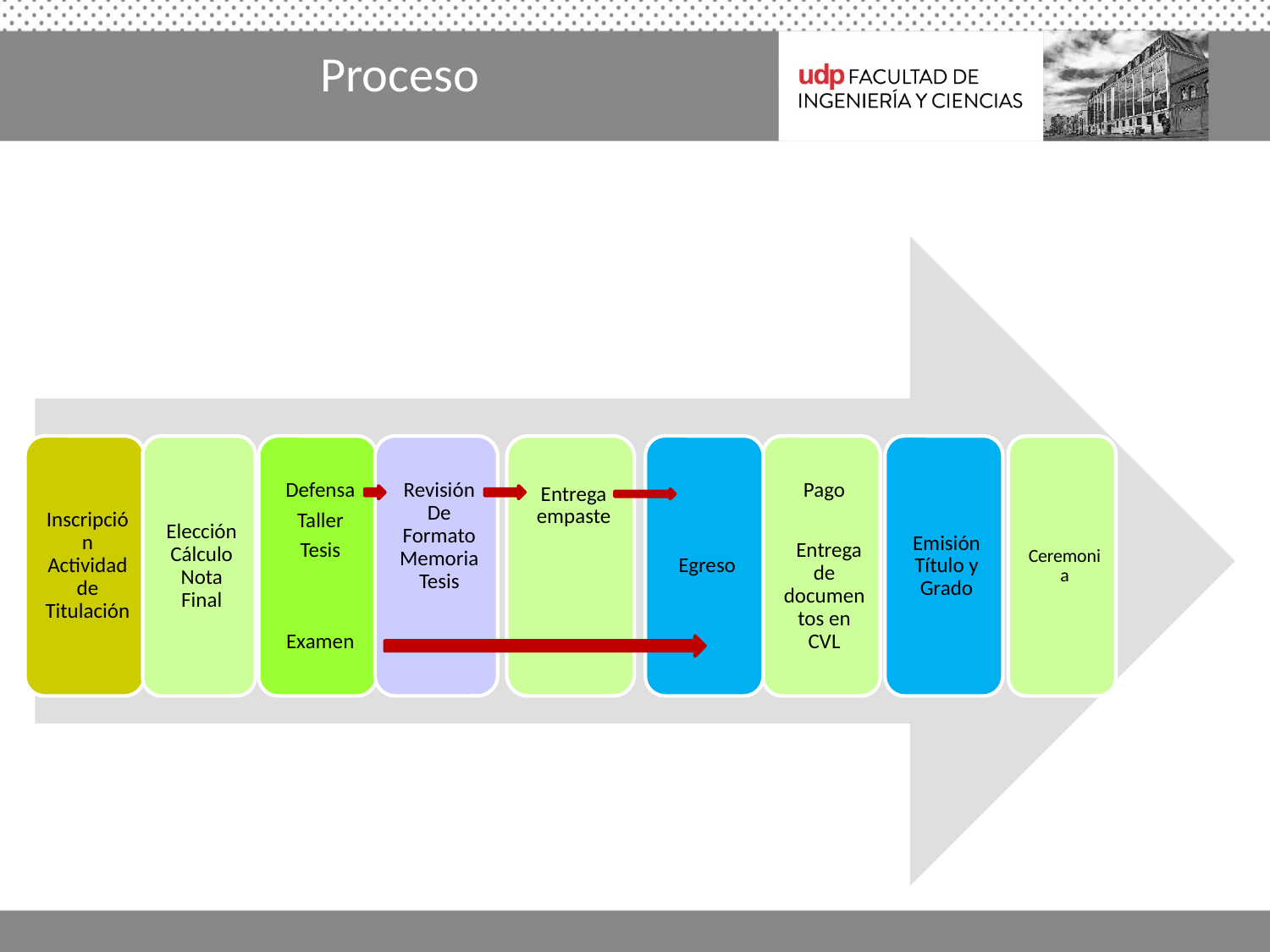

Proceso
Inscripción Actividad de Titulación
Elección Cálculo Nota Final
Defensa
Taller
Tesis

Examen
Entrega empaste

Pago

  Entrega de documentos en CVL
Ceremonia
Egreso
Emisión Título y Grado
Revisión De Formato Memoria Tesis